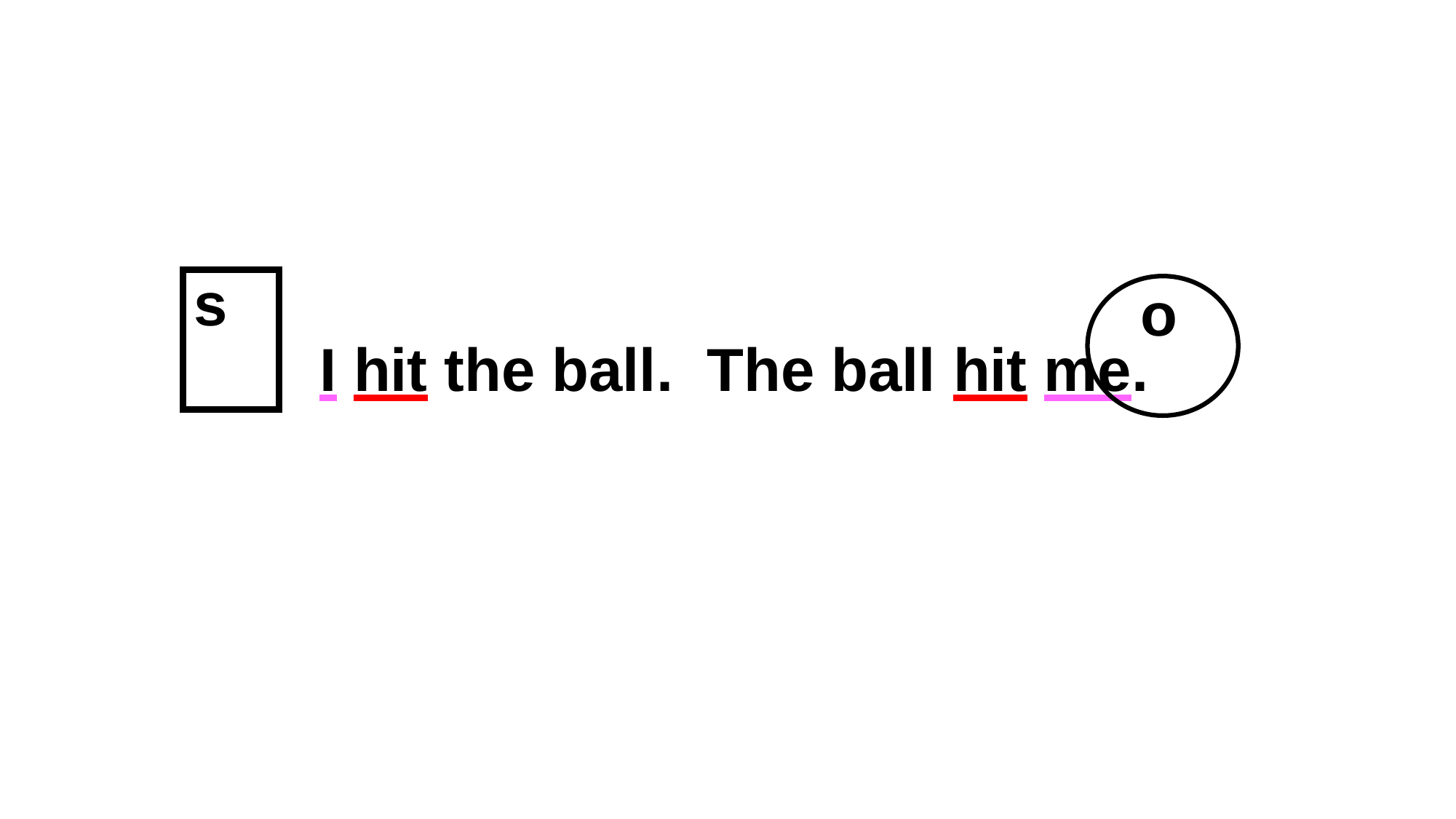

s

o

I hit the ball.  The ball hit me.